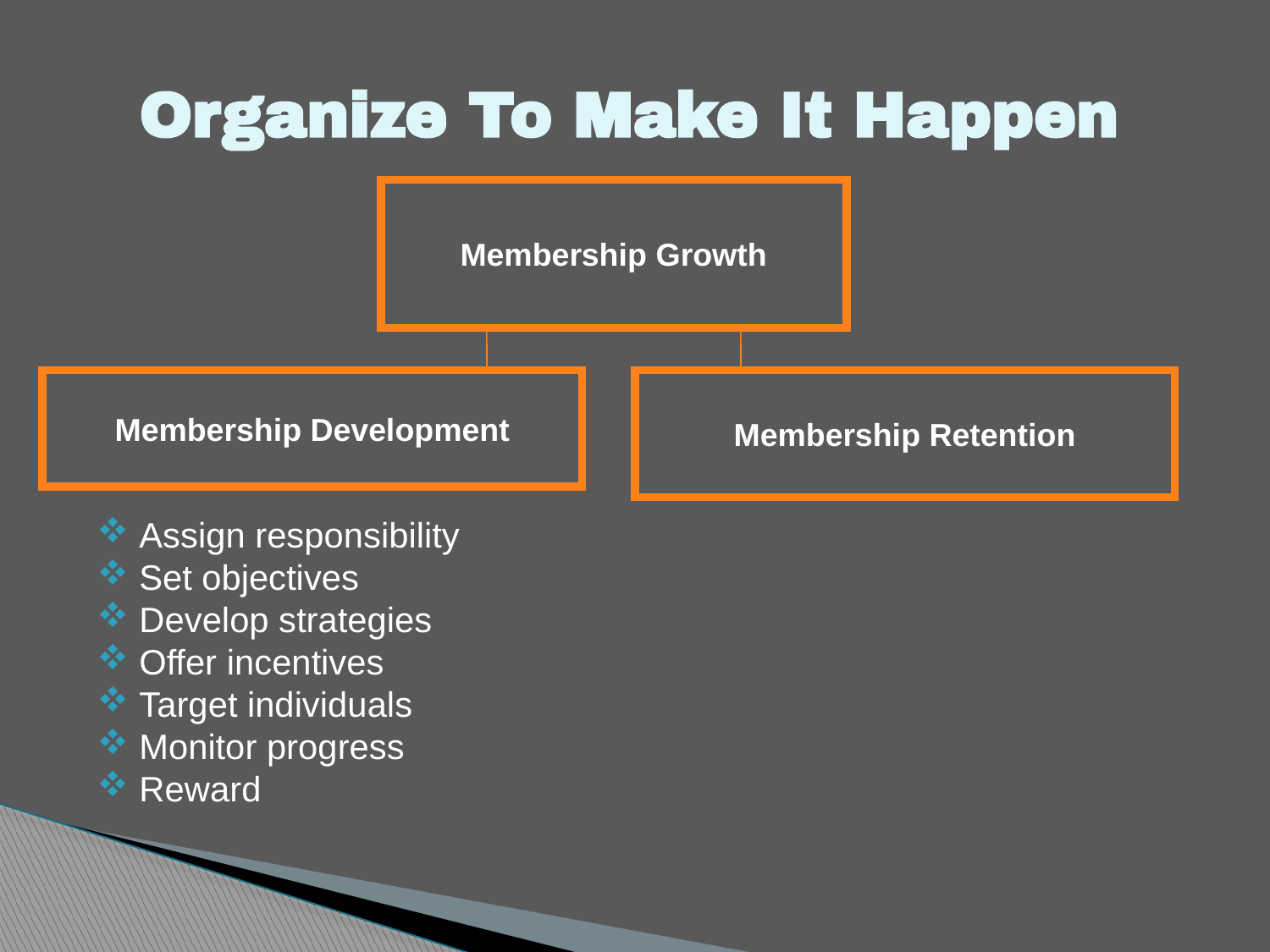

# Organize To Make It Happen
Membership Growth

Membership Development
Membership Retention
 Assign responsibility
 Set objectives
 Develop strategies
 Offer incentives
 Target individuals
 Monitor progress
 Reward